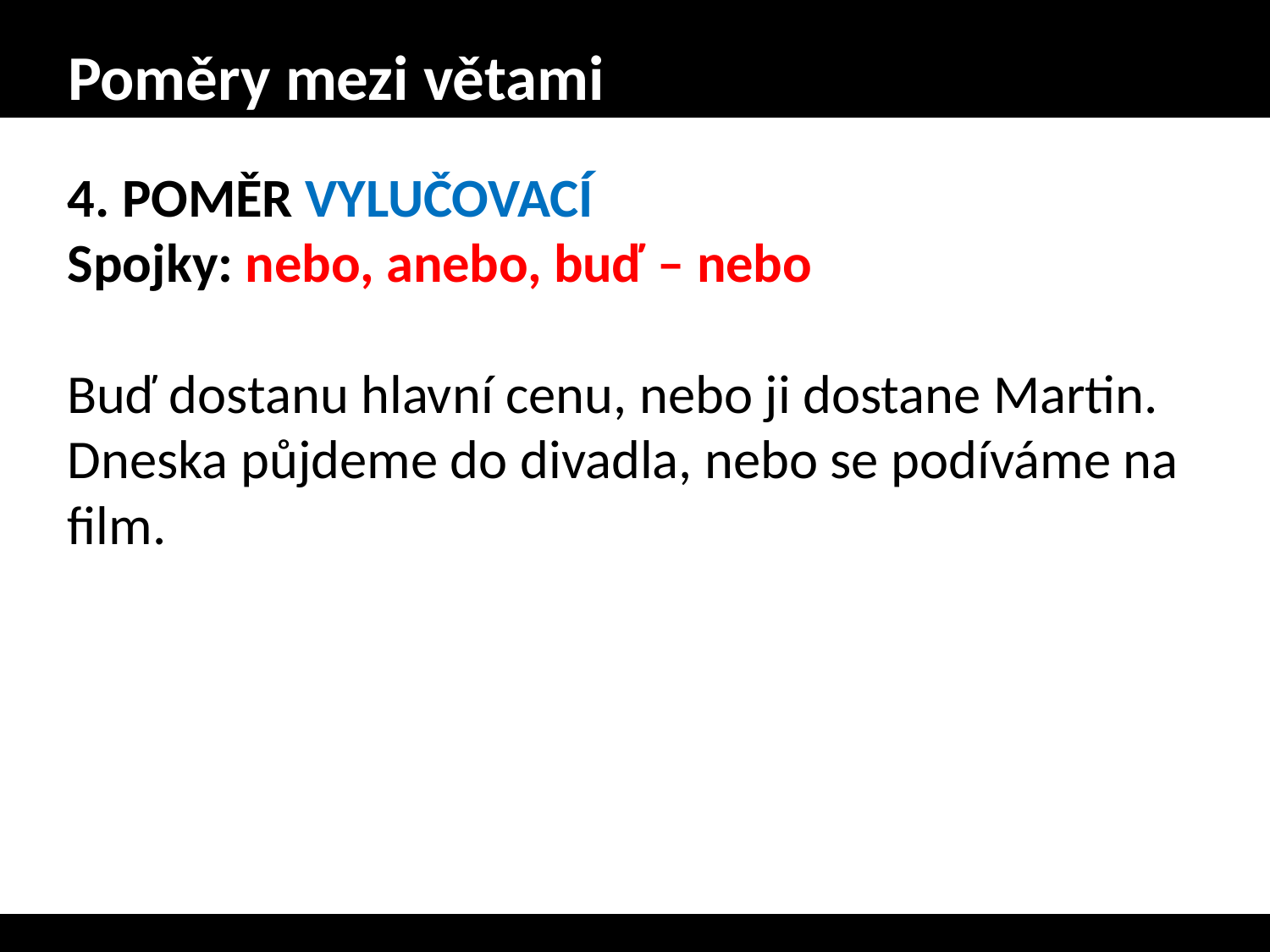

# Poměry mezi větami

4. POMĚR VYLUČOVACÍ
Spojky: nebo, anebo, buď – nebo

Buď dostanu hlavní cenu, nebo ji dostane Martin.
Dneska půjdeme do divadla, nebo se podíváme na film.